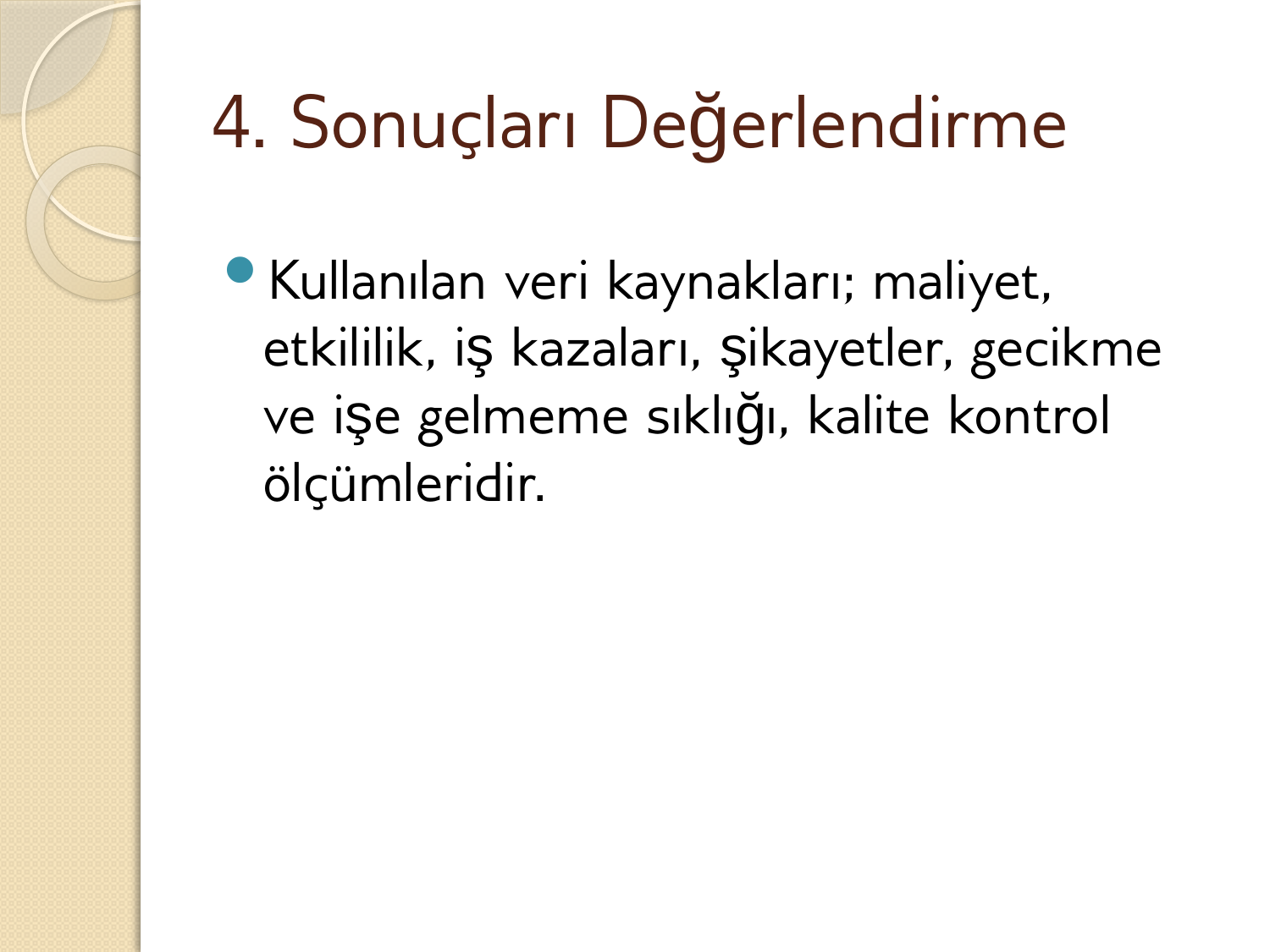

# 4. Sonuçları Değerlendirme
Kullanılan veri kaynakları; maliyet, etkililik, iş kazaları, şikayetler, gecikme ve işe gelmeme sıklığı, kalite kontrol ölçümleridir.